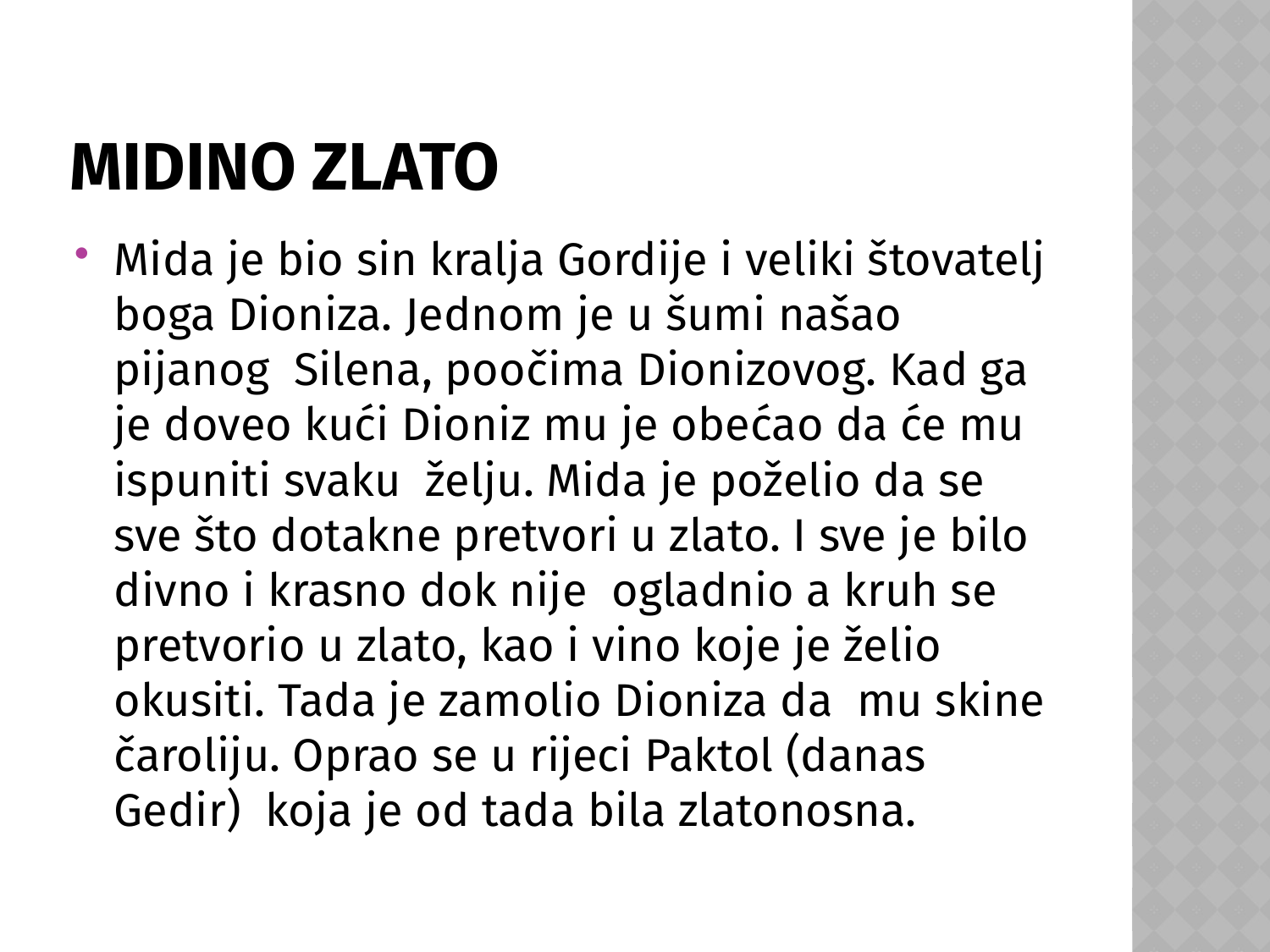

# MIDINO ZLATO
Mida je bio sin kralja Gordije i veliki štovatelj boga Dioniza. Jednom je u šumi našao pijanog  Silena, poočima Dionizovog. Kad ga je doveo kući Dioniz mu je obećao da će mu ispuniti svaku  želju. Mida je poželio da se sve što dotakne pretvori u zlato. I sve je bilo divno i krasno dok nije  ogladnio a kruh se pretvorio u zlato, kao i vino koje je želio okusiti. Tada je zamolio Dioniza da  mu skine čaroliju. Oprao se u rijeci Paktol (danas Gedir)  koja je od tada bila zlatonosna.